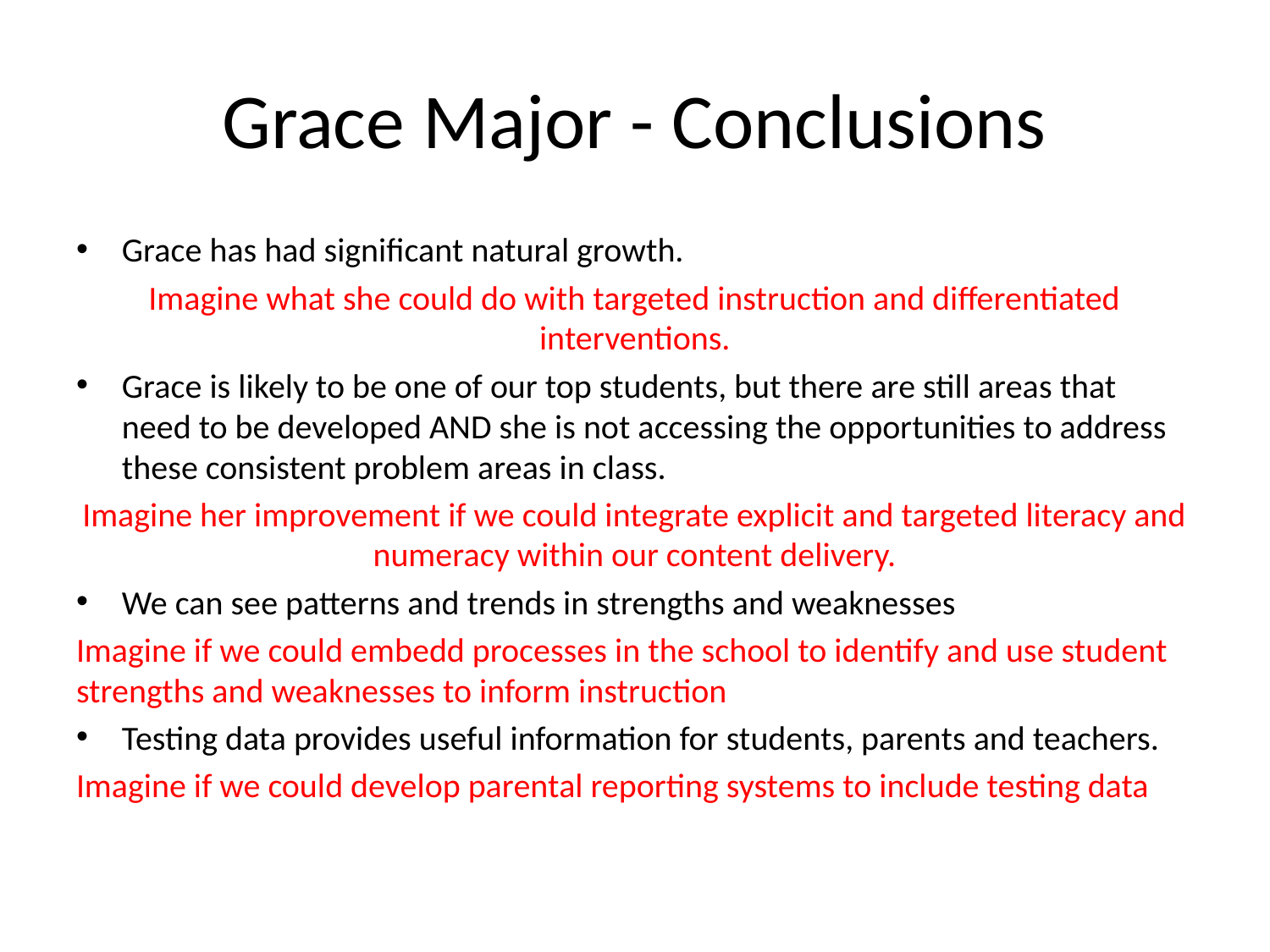

# Grace Major - Conclusions
Grace has had significant natural growth.
Imagine what she could do with targeted instruction and differentiated interventions.
Grace is likely to be one of our top students, but there are still areas that need to be developed AND she is not accessing the opportunities to address these consistent problem areas in class.
Imagine her improvement if we could integrate explicit and targeted literacy and numeracy within our content delivery.
We can see patterns and trends in strengths and weaknesses
Imagine if we could embedd processes in the school to identify and use student strengths and weaknesses to inform instruction
Testing data provides useful information for students, parents and teachers.
Imagine if we could develop parental reporting systems to include testing data